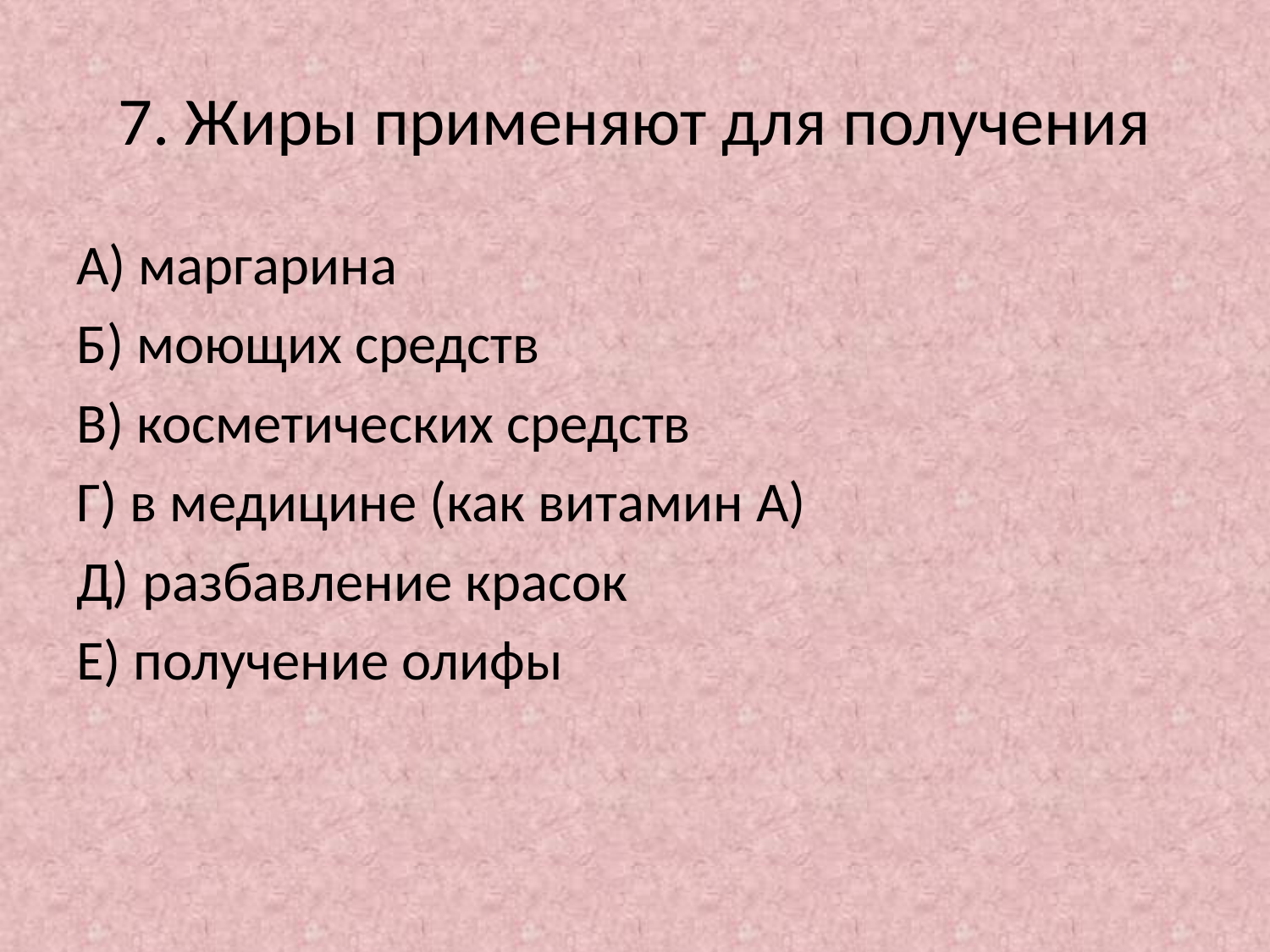

# 7. Жиры применяют для получения
А) маргарина
Б) моющих средств
В) косметических средств
Г) в медицине (как витамин А)
Д) разбавление красок
Е) получение олифы